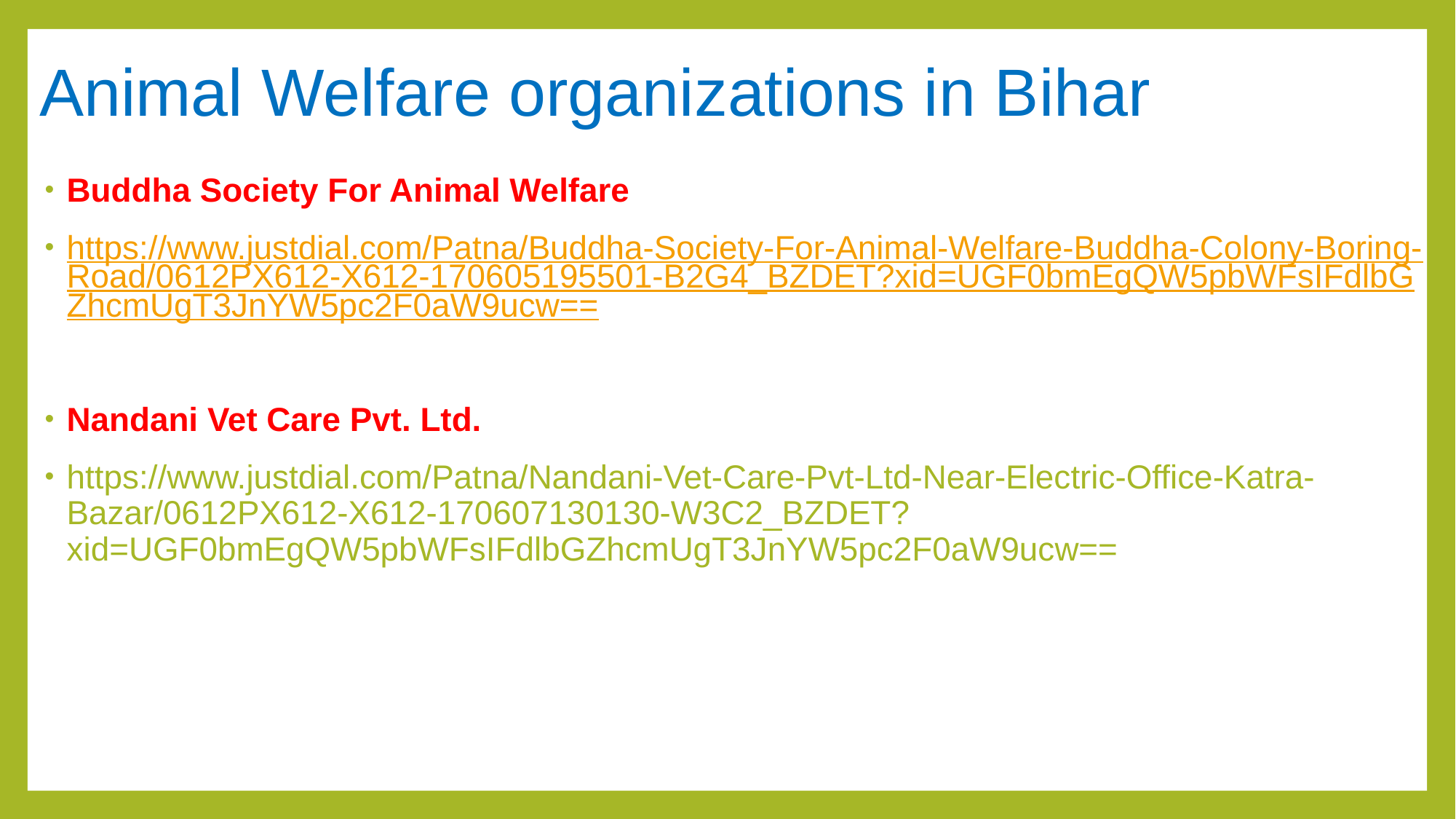

# Animal Welfare organizations in Bihar
Buddha Society For Animal Welfare
https://www.justdial.com/Patna/Buddha-Society-For-Animal-Welfare-Buddha-Colony-Boring-Road/0612PX612-X612-170605195501-B2G4_BZDET?xid=UGF0bmEgQW5pbWFsIFdlbGZhcmUgT3JnYW5pc2F0aW9ucw==

Nandani Vet Care Pvt. Ltd.
https://www.justdial.com/Patna/Nandani-Vet-Care-Pvt-Ltd-Near-Electric-Office-Katra-Bazar/0612PX612-X612-170607130130-W3C2_BZDET?xid=UGF0bmEgQW5pbWFsIFdlbGZhcmUgT3JnYW5pc2F0aW9ucw==